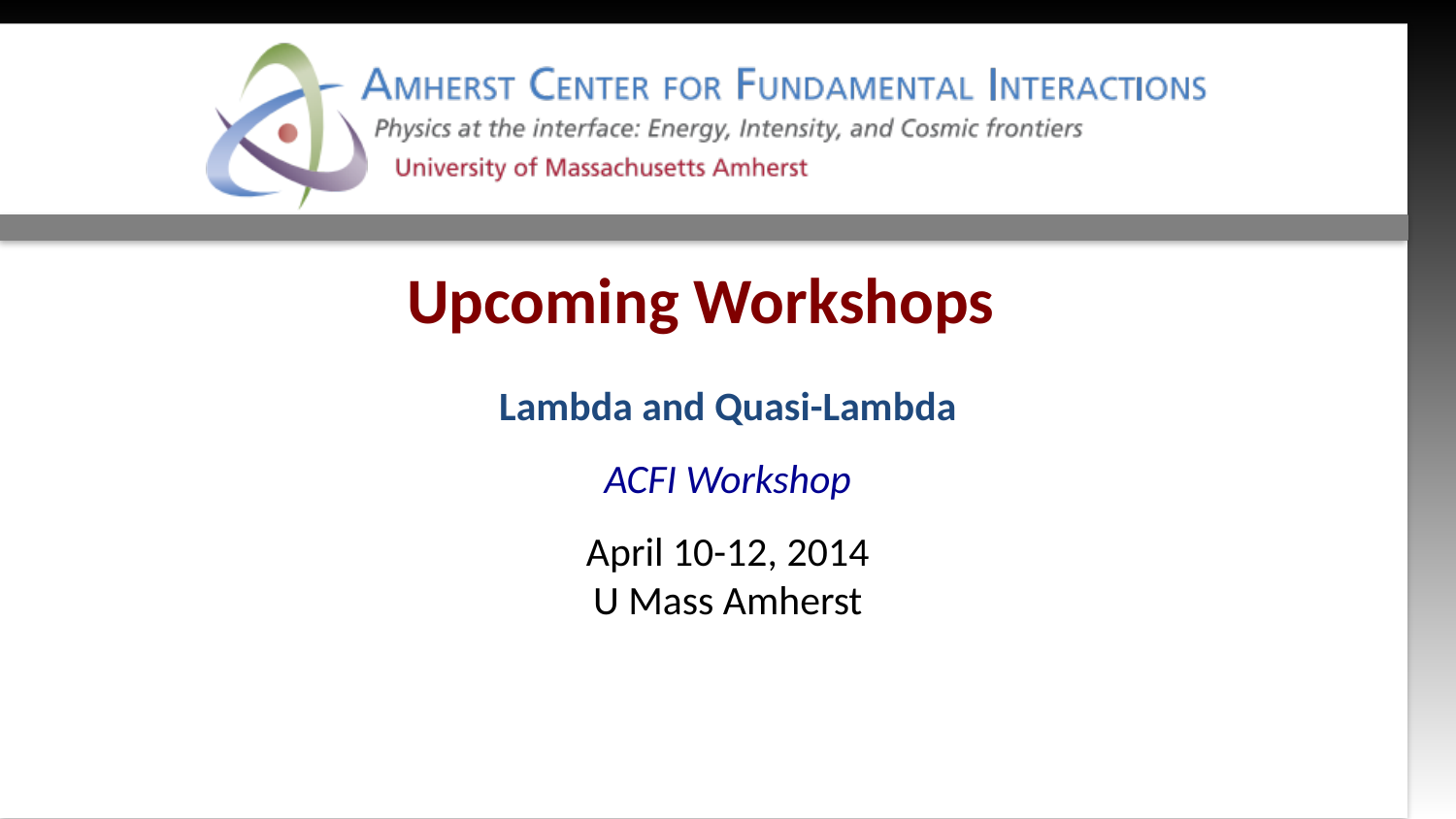

Upcoming Workshops
Lambda and Quasi-Lambda

ACFI Workshop

April 10-12, 2014
U Mass Amherst